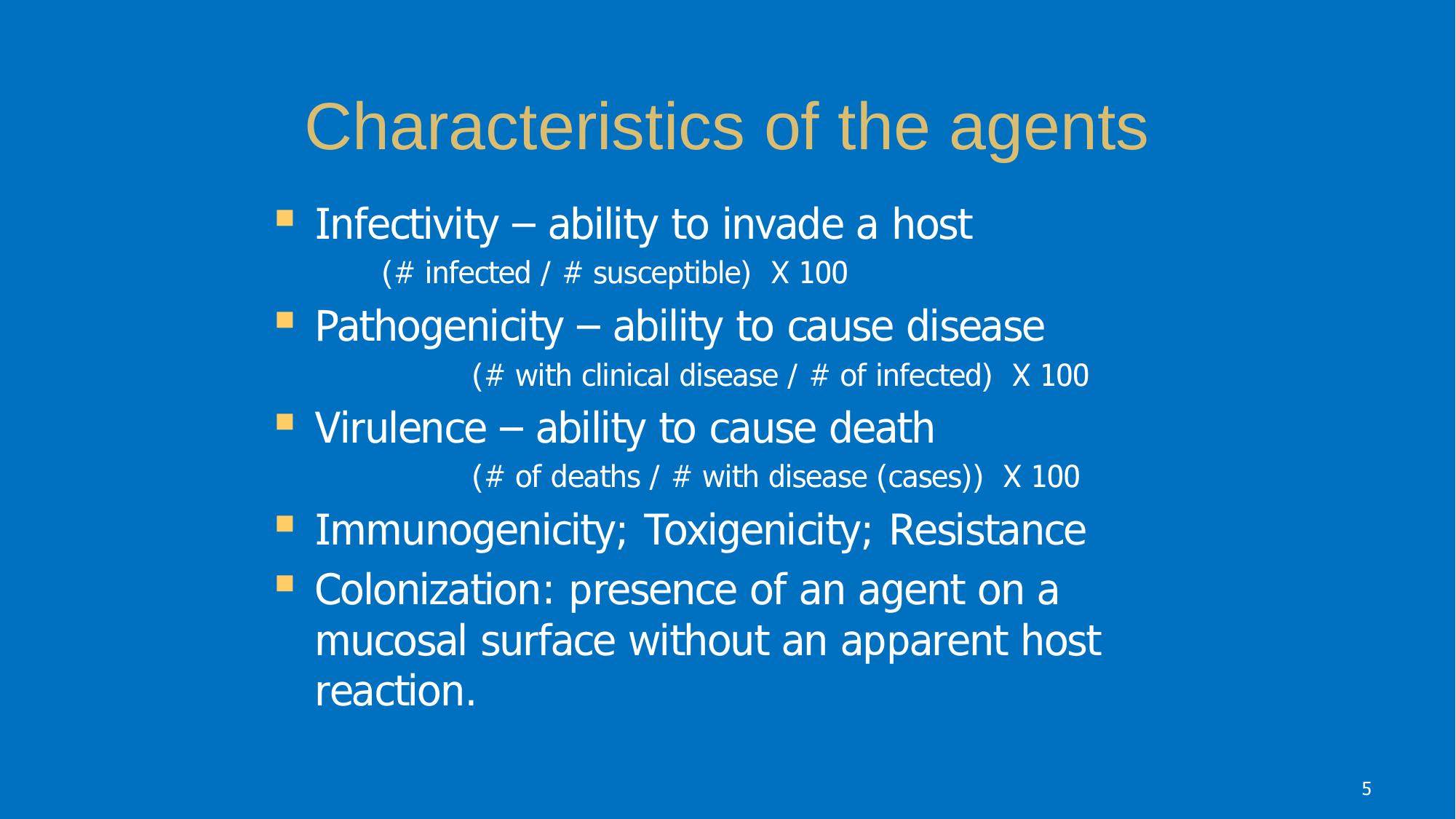

# Characteristics of the agents
Infectivity – ability to invade a host
	  (# infected / # susceptible)  X 100
Pathogenicity – ability to cause disease
		(# with clinical disease / # of infected)  X 100
Virulence – ability to cause death
		(# of deaths / # with disease (cases))  X 100
Immunogenicity; Toxigenicity; Resistance
Colonization: presence of an agent on a mucosal surface without an apparent host reaction.

5